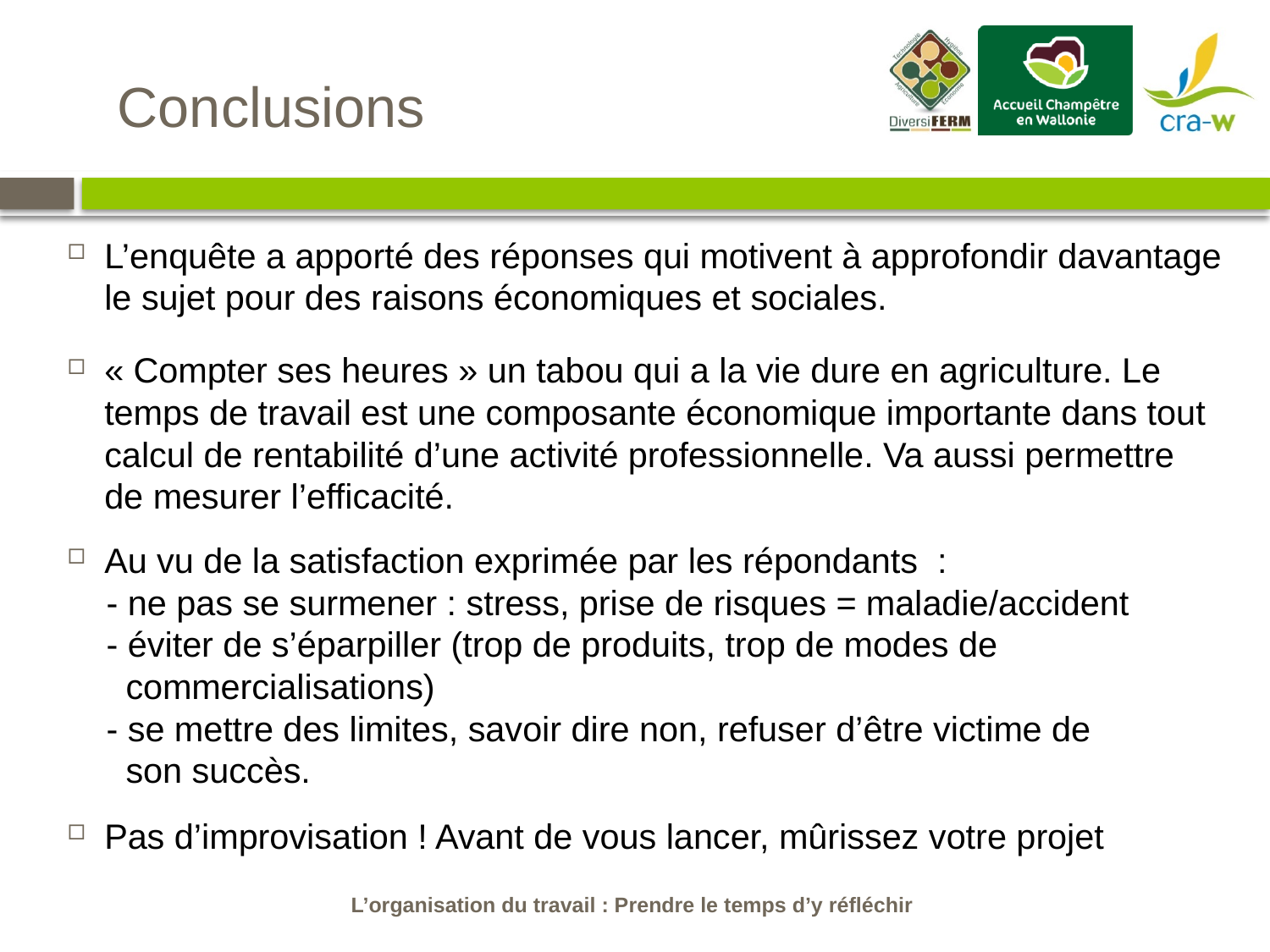

Conclusions

L’enquête a apporté des réponses qui motivent à approfondir davantage le sujet pour des raisons économiques et sociales.

« Compter ses heures » un tabou qui a la vie dure en agriculture. Le temps de travail est une composante économique importante dans tout calcul de rentabilité d’une activité professionnelle. Va aussi permettre de mesurer l’efficacité.

Au vu de la satisfaction exprimée par les répondants  :
    - ne pas se surmener : stress, prise de risques = maladie/accident
    - éviter de s’éparpiller (trop de produits, trop de modes de
      commercialisations)
    - se mettre des limites, savoir dire non, refuser d’être victime de
      son succès.

Pas d’improvisation ! Avant de vous lancer, mûrissez votre projet